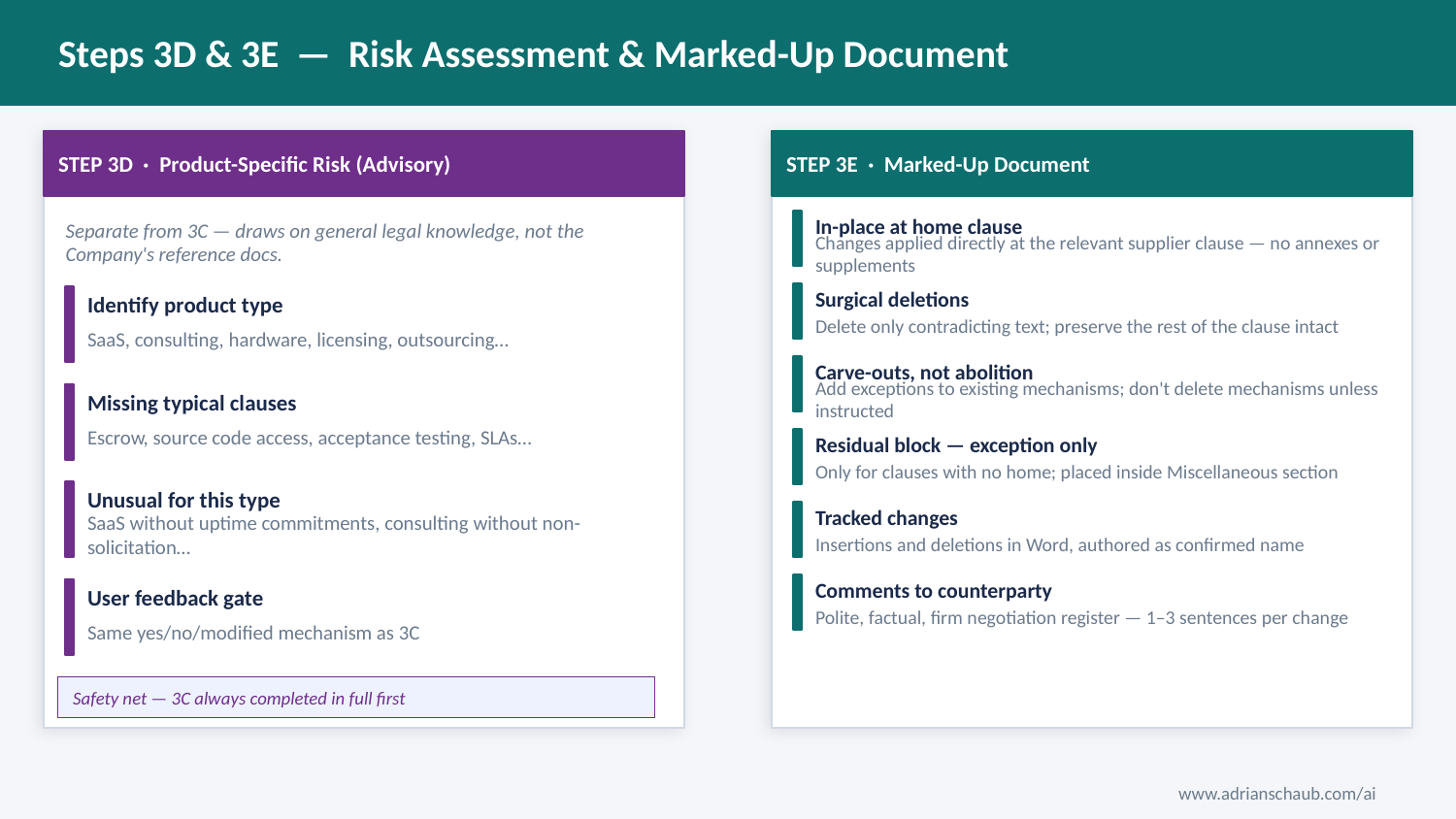

Steps 3D & 3E  —  Risk Assessment & Marked-Up Document

STEP 3D  ·  Product-Specific Risk (Advisory)

STEP 3E  ·  Marked-Up Document
Separate from 3C — draws on general legal knowledge, not the Company's reference docs.

In-place at home clause
Changes applied directly at the relevant supplier clause — no annexes or supplements

Surgical deletions

Identify product type
Delete only contradicting text; preserve the rest of the clause intact
SaaS, consulting, hardware, licensing, outsourcing…

Carve-outs, not abolition

Missing typical clauses
Add exceptions to existing mechanisms; don't delete mechanisms unless instructed
Escrow, source code access, acceptance testing, SLAs…

Residual block — exception only
Only for clauses with no home; placed inside Miscellaneous section

Unusual for this type

Tracked changes
SaaS without uptime commitments, consulting without non-solicitation…
Insertions and deletions in Word, authored as confirmed name

Comments to counterparty

User feedback gate
Polite, factual, firm negotiation register — 1–3 sentences per change
Same yes/no/modified mechanism as 3C

Safety net — 3C always completed in full first
www.adrianschaub.com/ai